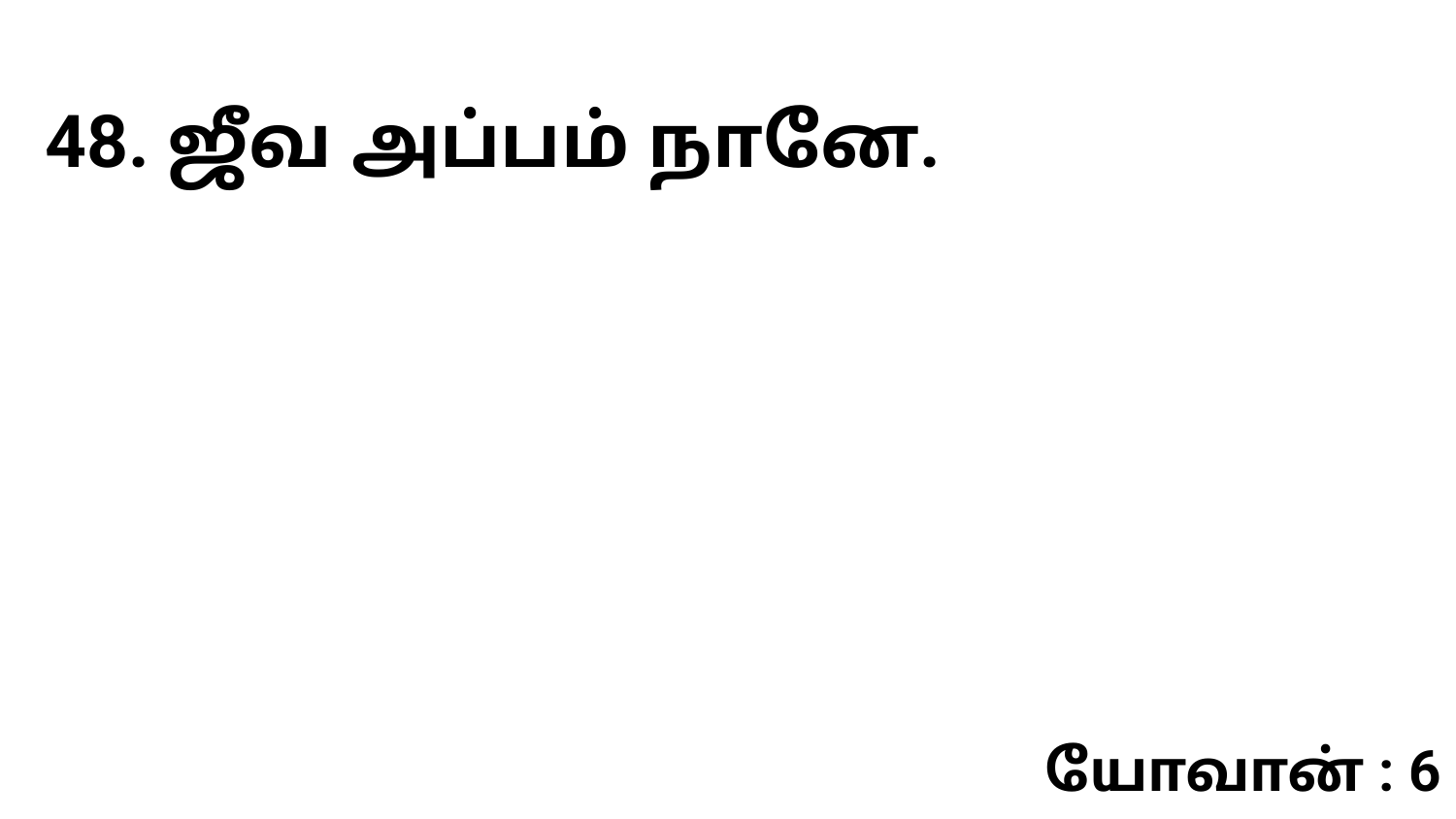

48. ஜீவ அப்பம் நானே.
யோவான் : 6